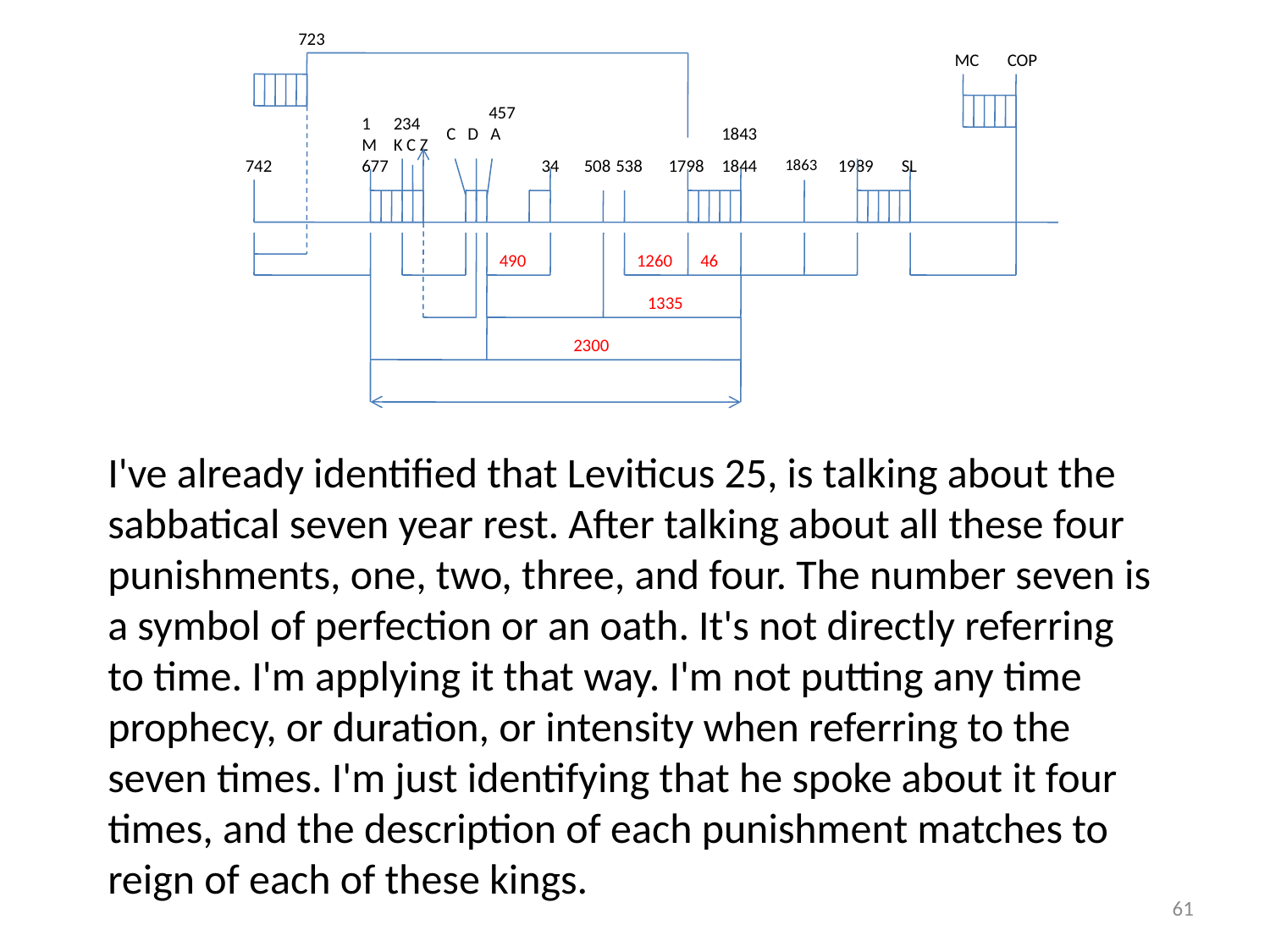

723
MC
COP
457
1
234
C   D   A
1843
M
K C Z
742
677
34
508
538
1798
1844
1863
1989
SL
490
1260
46
1335
2300
I've already identified that Leviticus 25, is talking about the sabbatical seven year rest. After talking about all these four punishments, one, two, three, and four. The number seven is a symbol of perfection or an oath. It's not directly referring to time. I'm applying it that way. I'm not putting any time prophecy, or duration, or intensity when referring to the seven times. I'm just identifying that he spoke about it four times, and the description of each punishment matches to reign of each of these kings.

61